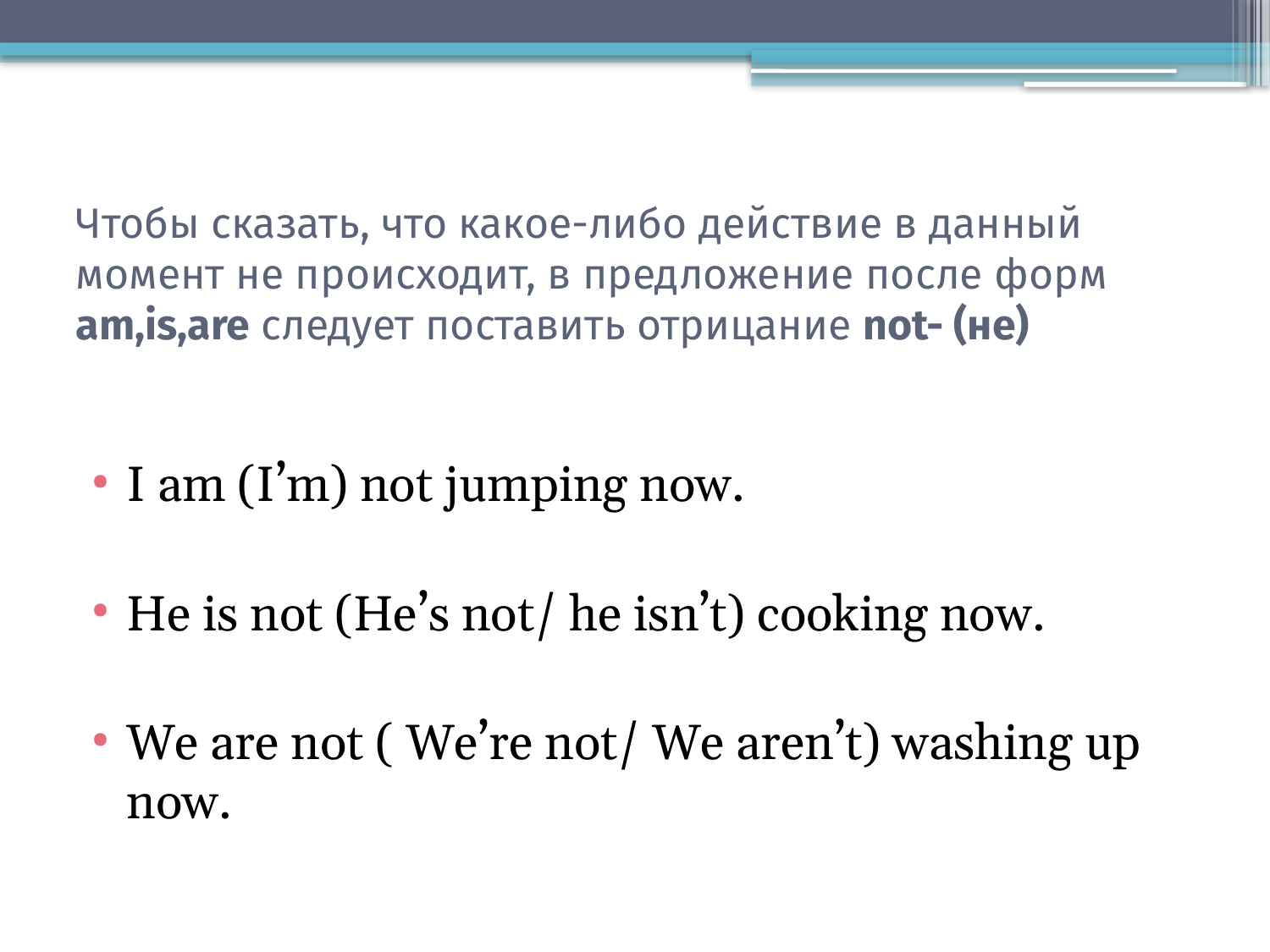

# Чтобы сказать, что какое-либо действие в данный момент не происходит, в предложение после форм am,is,are следует поставить отрицание not- (не)
I am (I’m) not jumping now.

He is not (He’s not/ he isn’t) cooking now.

We are not ( We’re not/ We aren’t) washing up now.